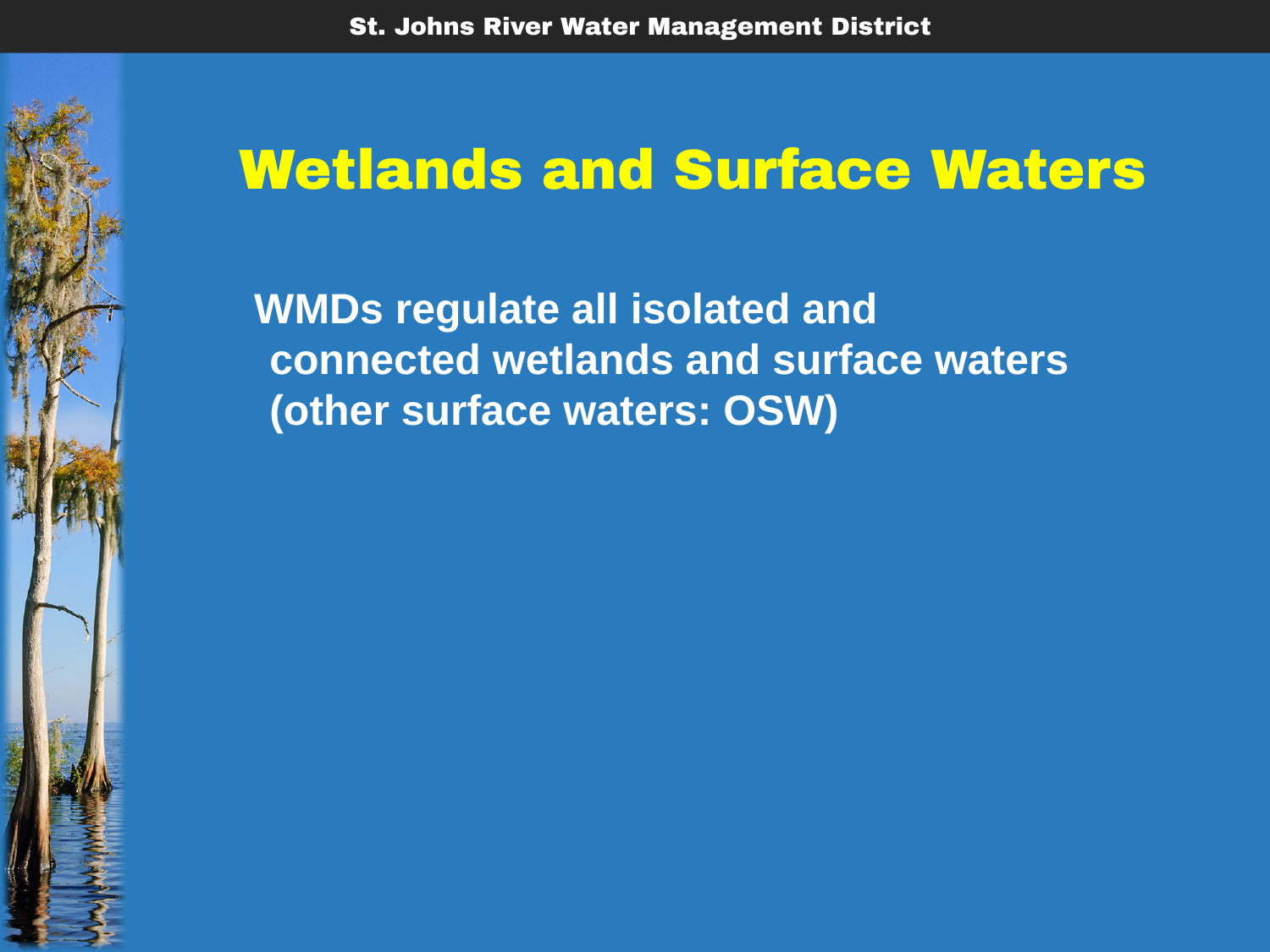

Wetlands and Surface Waters
 WMDs regulate all isolated and connected wetlands and surface waters (other surface waters: OSW)